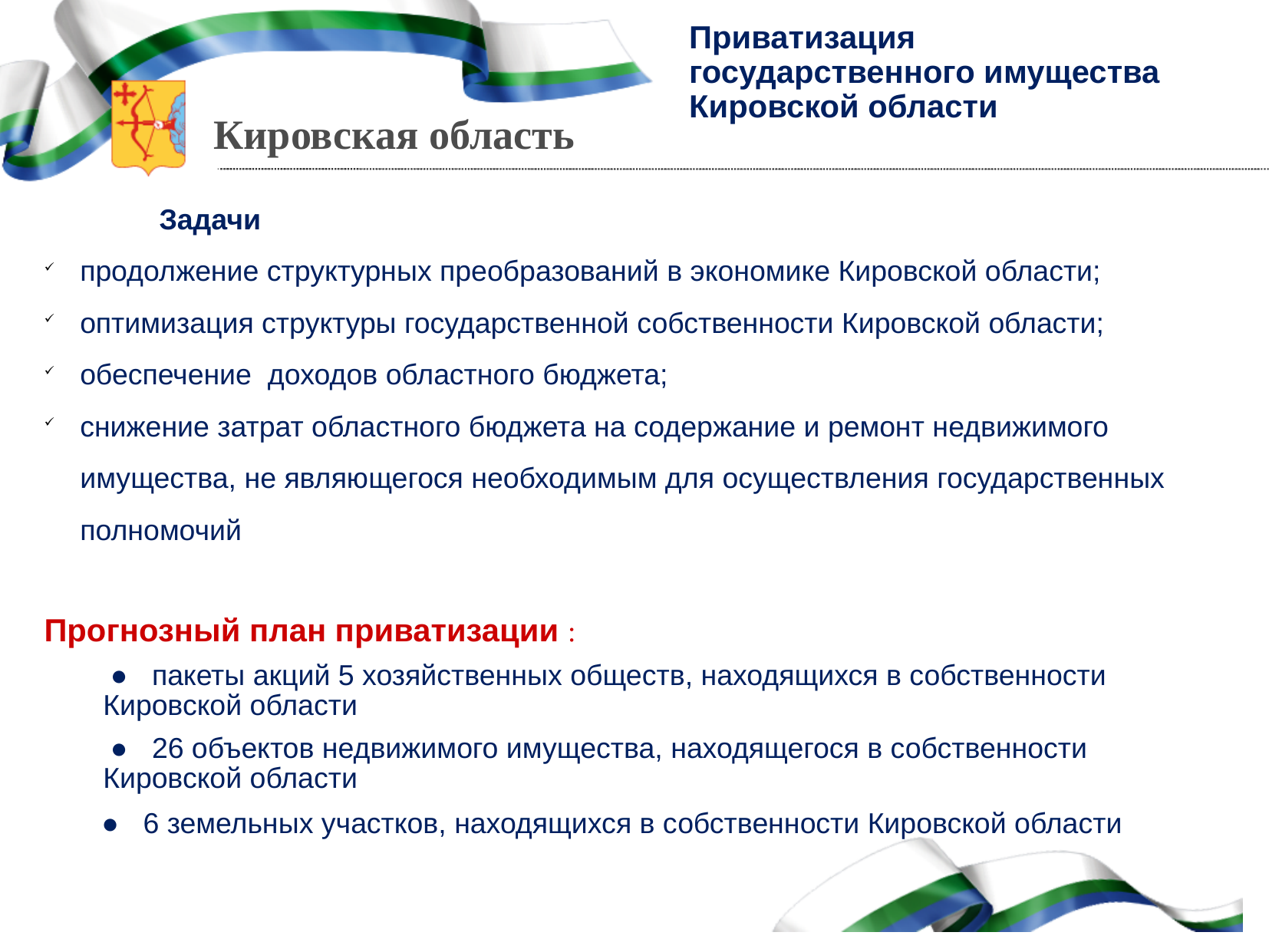

# Приватизация государственного имущества Кировской области
	Задачи
продолжение структурных преобразований в экономике Кировской области;
оптимизация структуры государственной собственности Кировской области;
обеспечение  доходов областного бюджета;
снижение затрат областного бюджета на содержание и ремонт недвижимого имущества, не являющегося необходимым для осуществления государственных полномочий
Прогнозный план приватизации :
 ●   пакеты акций 5 хозяйственных обществ, находящихся в собственности Кировской области
 ●   26 объектов недвижимого имущества, находящегося в собственности Кировской области
 ●   6 земельных участков, находящихся в собственности Кировской области